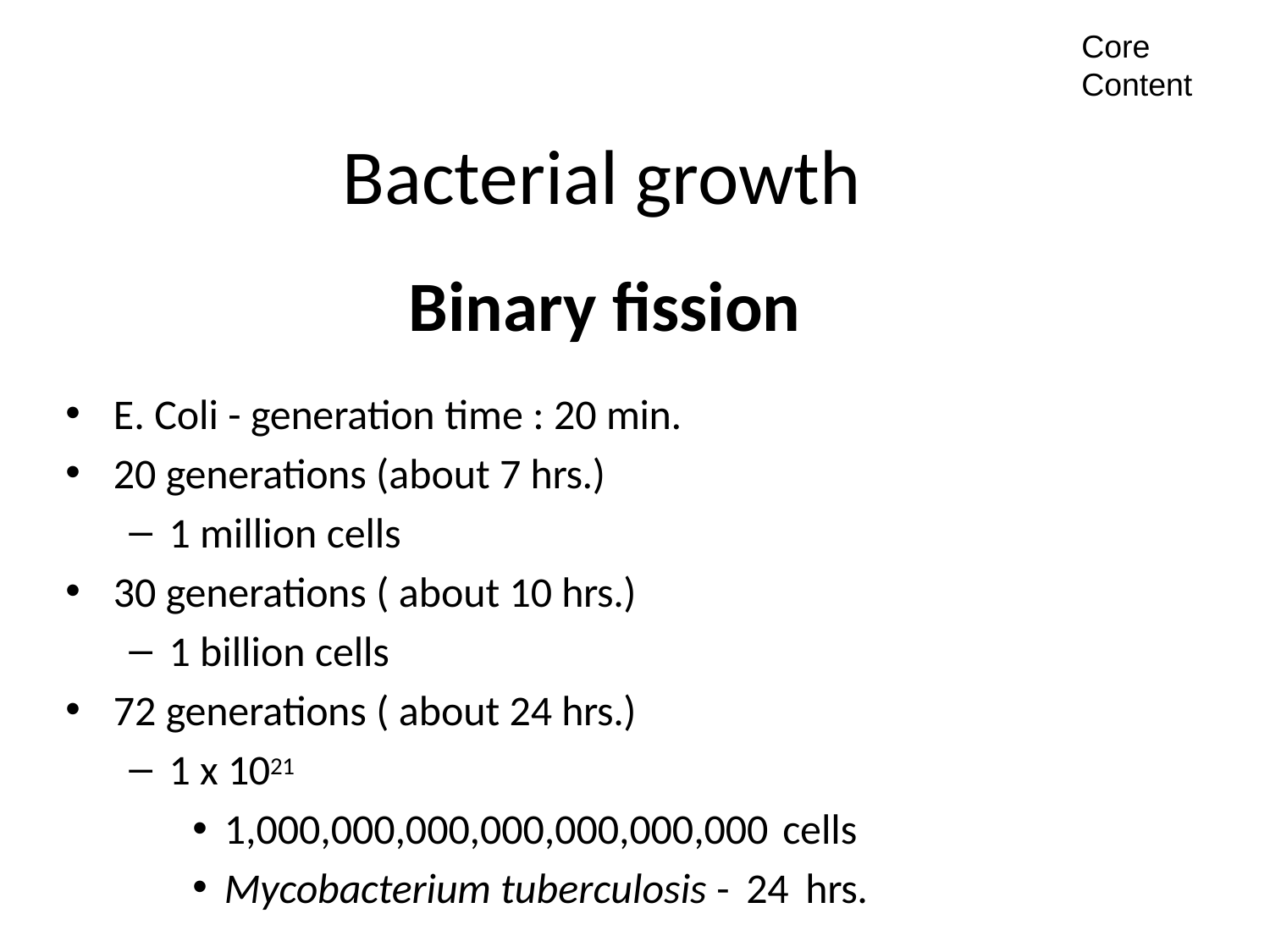

Core Content
# Bacterial growth
Binary fission
E. Coli - generation time : 20 min.
20 generations (about 7 hrs.)
1 million cells
30 generations ( about 10 hrs.)
1 billion cells
72 generations ( about 24 hrs.)
1 x 1021
1,000,000,000,000,000,000,000 cells
Mycobacterium tuberculosis - 24 hrs.